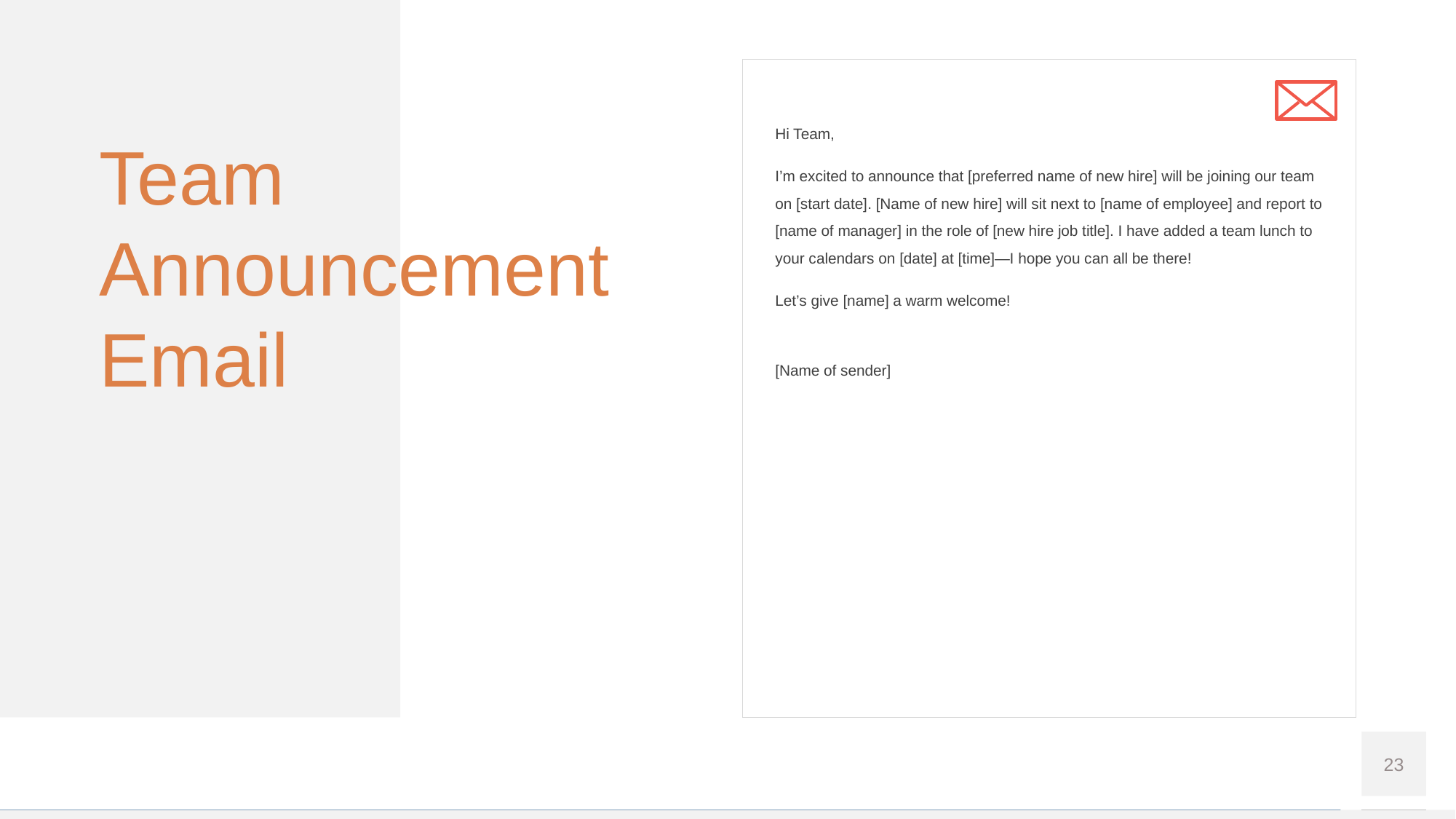

Hi Team,
I’m excited to announce that [preferred name of new hire] will be joining our team on [start date]. [Name of new hire] will sit next to [name of employee] and report to [name of manager] in the role of [new hire job title]. I have added a team lunch to your calendars on [date] at [time]—I hope you can all be there!
Let’s give [name] a warm welcome!
[Name of sender]
Team Announcement Email
# After offer email
23